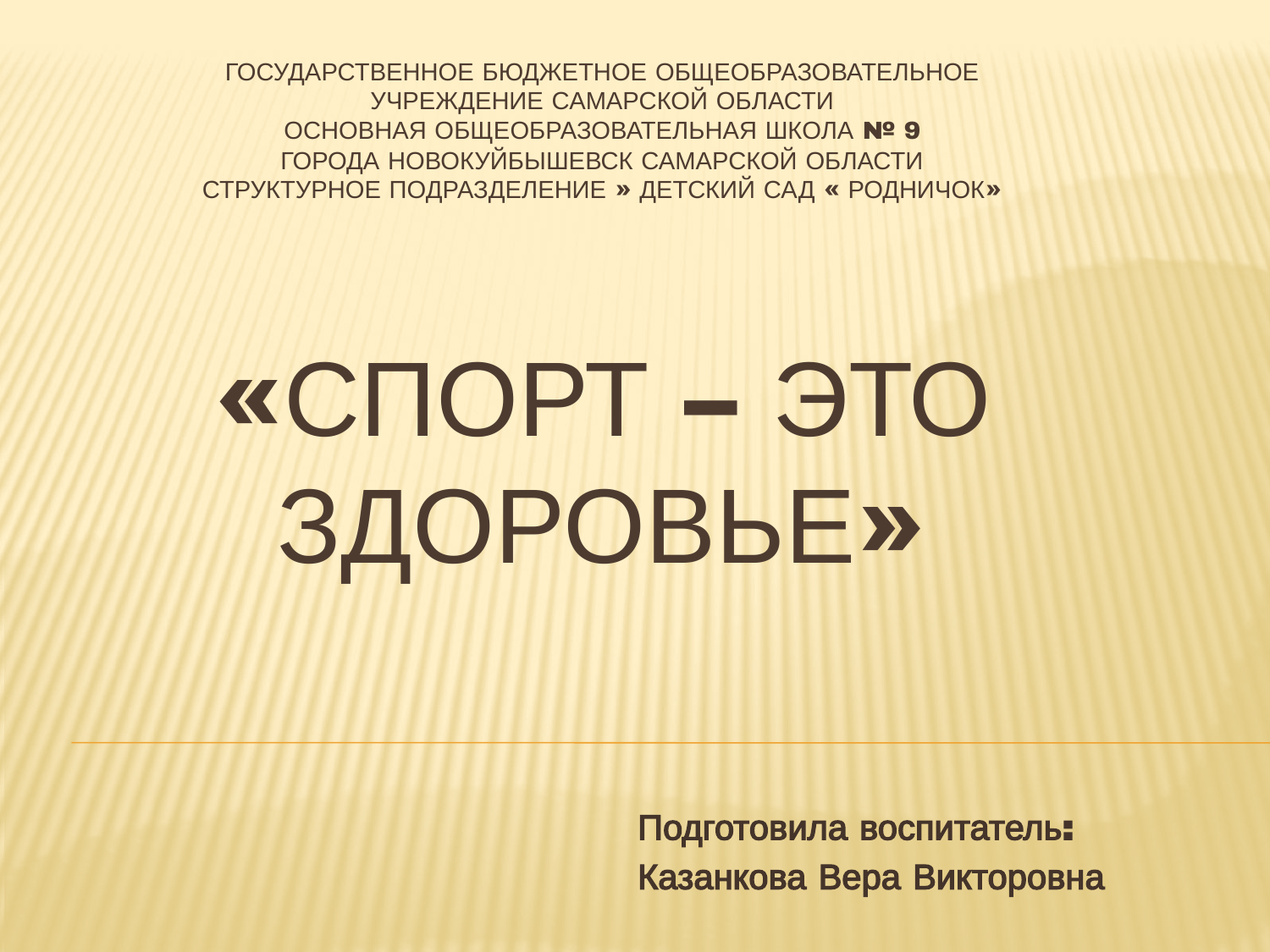

# Государственное бюджетное общеобразовательное учреждение Самарской области основная общеобразовательная школа № 9 города новокуйбышевск самарской области структурное подразделение » Детский сад « Родничок» «Спорт – это здоровье»
Подготовила воспитатель:
Казанкова Вера Викторовна